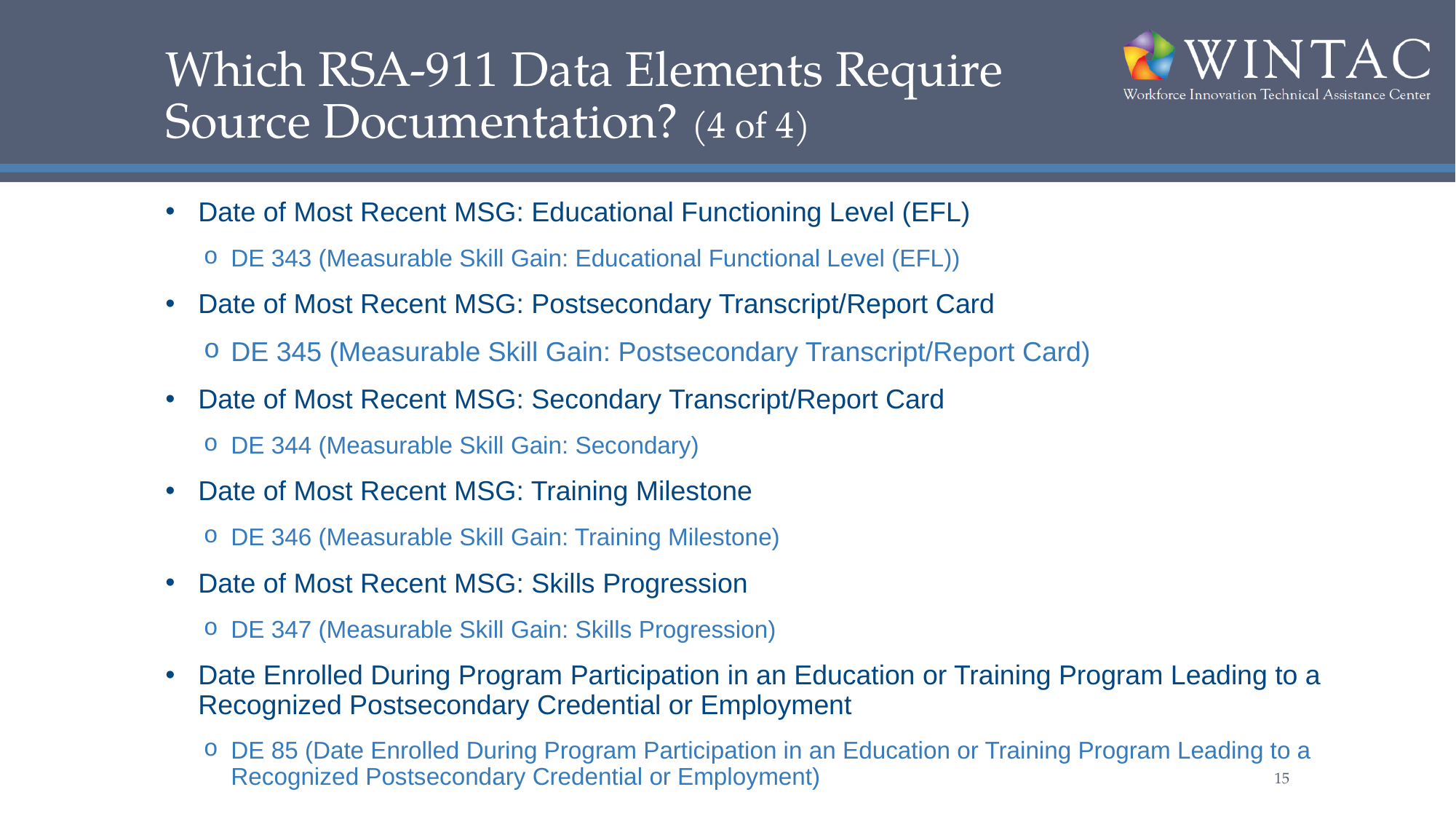

# Which RSA-911 Data Elements Require Source Documentation? (4 of 4)
Date of Most Recent MSG: Educational Functioning Level (EFL)
DE 343 (Measurable Skill Gain: Educational Functional Level (EFL))
Date of Most Recent MSG: Postsecondary Transcript/Report Card
DE 345 (Measurable Skill Gain: Postsecondary Transcript/Report Card)
Date of Most Recent MSG: Secondary Transcript/Report Card
DE 344 (Measurable Skill Gain: Secondary)
Date of Most Recent MSG: Training Milestone
DE 346 (Measurable Skill Gain: Training Milestone)
Date of Most Recent MSG: Skills Progression
DE 347 (Measurable Skill Gain: Skills Progression)
Date Enrolled During Program Participation in an Education or Training Program Leading to a Recognized Postsecondary Credential or Employment
DE 85 (Date Enrolled During Program Participation in an Education or Training Program Leading to a Recognized Postsecondary Credential or Employment)
15